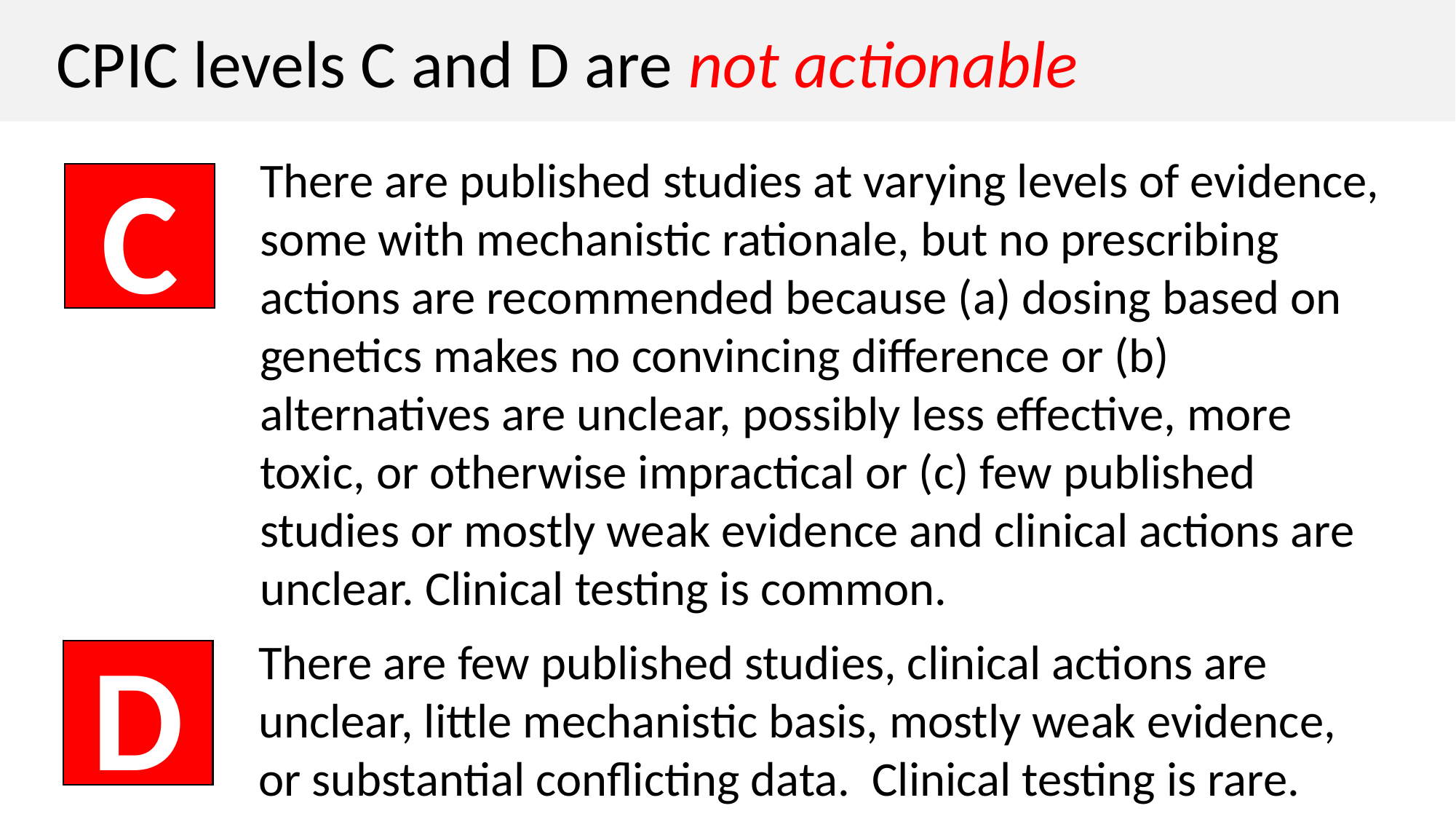

CPIC levels C and D are not actionable
There are published studies at varying levels of evidence, some with mechanistic rationale, but no prescribing actions are recommended because (a) dosing based on genetics makes no convincing difference or (b) alternatives are unclear, possibly less effective, more toxic, or otherwise impractical or (c) few published studies or mostly weak evidence and clinical actions are unclear. Clinical testing is common.
C
There are few published studies, clinical actions are unclear, little mechanistic basis, mostly weak evidence, or substantial conflicting data.  Clinical testing is rare.
D